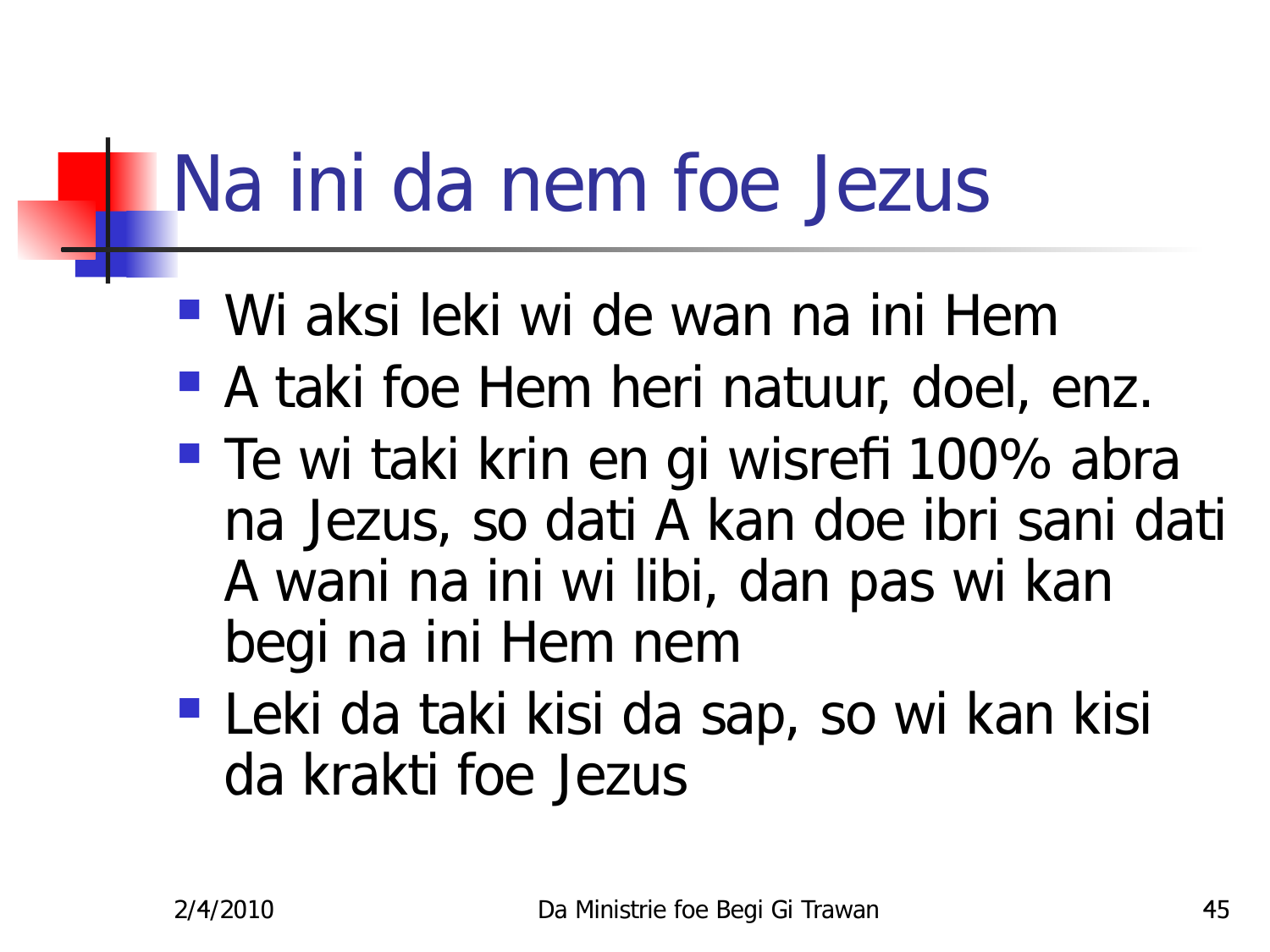

# Na ini da nem foe Jezus
Wi aksi leki wi de wan na ini Hem
A taki foe Hem heri natuur, doel, enz.
Te wi taki krin en gi wisrefi 100% abra na Jezus, so dati A kan doe ibri sani dati A wani na ini wi libi, dan pas wi kan begi na ini Hem nem
Leki da taki kisi da sap, so wi kan kisi da krakti foe Jezus
2/4/2010
Da Ministrie foe Begi Gi Trawan
45